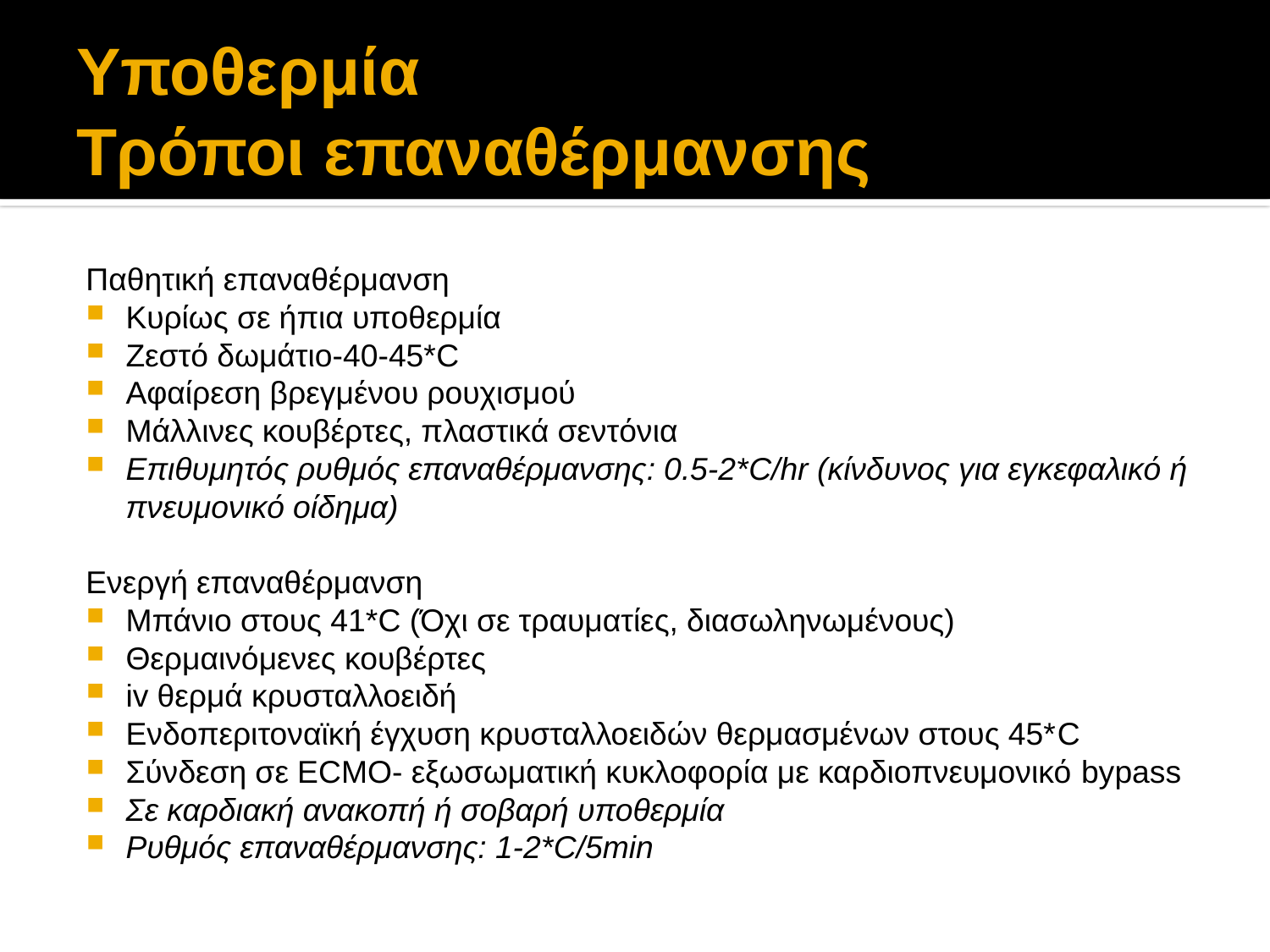

# Υποθερμία Τρόποι επαναθέρμανσης
Παθητική επαναθέρμανση
Κυρίως σε ήπια υποθερμία
Ζεστό δωμάτιο-40-45*C
Αφαίρεση βρεγμένου ρουχισμού
Μάλλινες κουβέρτες, πλαστικά σεντόνια
Επιθυμητός ρυθμός επαναθέρμανσης: 0.5-2*C/hr (κίνδυνος για εγκεφαλικό ή πνευμονικό οίδημα)

Ενεργή επαναθέρμανση
Μπάνιο στους 41*C (Όχι σε τραυματίες, διασωληνωμένους)
Θερμαινόμενες κουβέρτες
iv θερμά κρυσταλλοειδή
Ενδοπεριτοναϊκή έγχυση κρυσταλλοειδών θερμασμένων στους 45*C
Σύνδεση σε ΕCMO- εξωσωματική κυκλοφορία με καρδιοπνευμονικό bypass
Σε καρδιακή ανακοπή ή σοβαρή υποθερμία
Ρυθμός επαναθέρμανσης: 1-2*C/5min